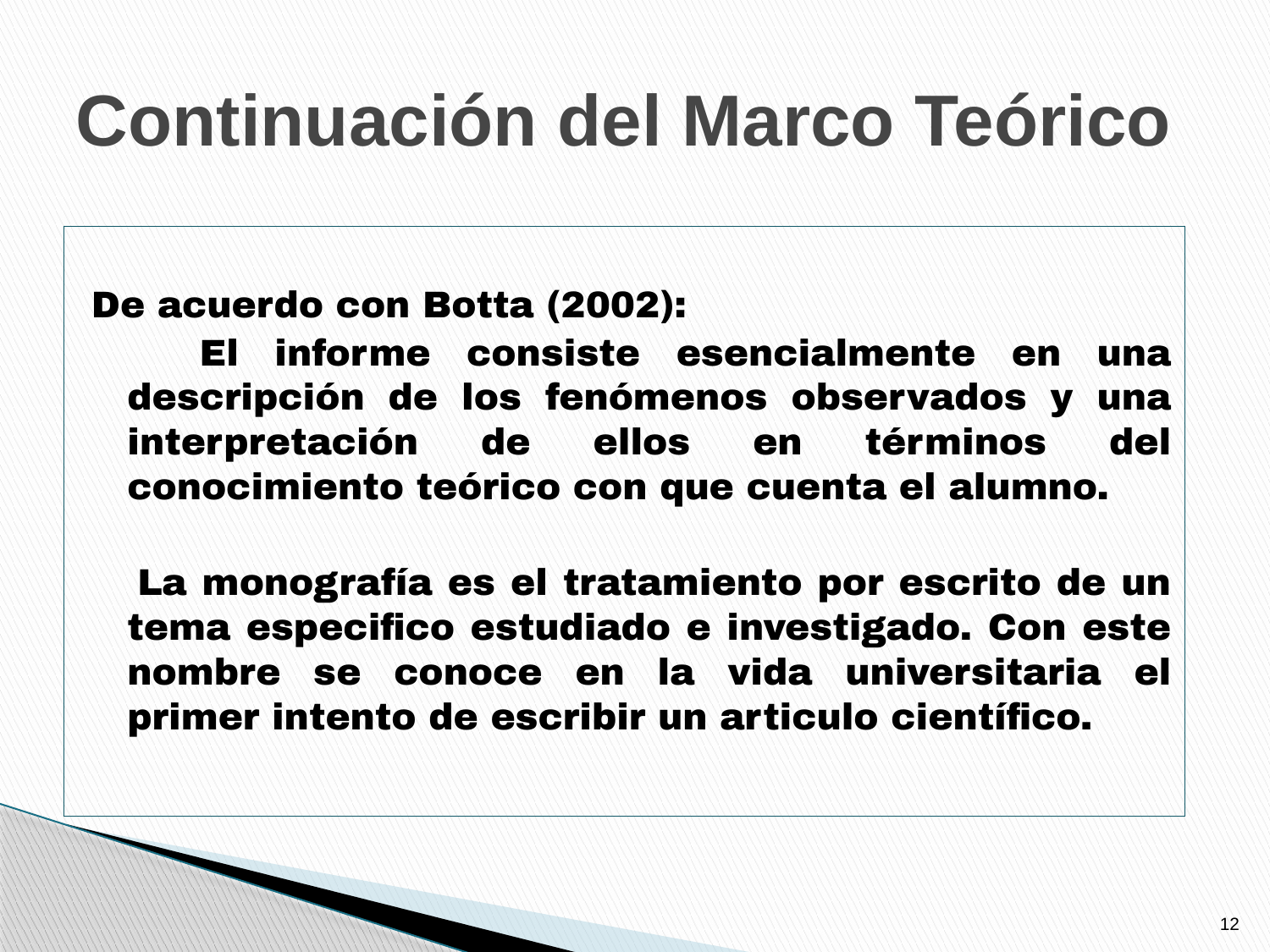

# Continuación del Marco Teórico

De acuerdo con Botta (2002):
   El informe consiste esencialmente en una descripción de los fenómenos observados y una interpretación de ellos en términos del conocimiento teórico con que cuenta el alumno.

   La monografía es el tratamiento por escrito de un tema especifico estudiado e investigado. Con este nombre se conoce en la vida universitaria el primer intento de escribir un articulo científico.

12